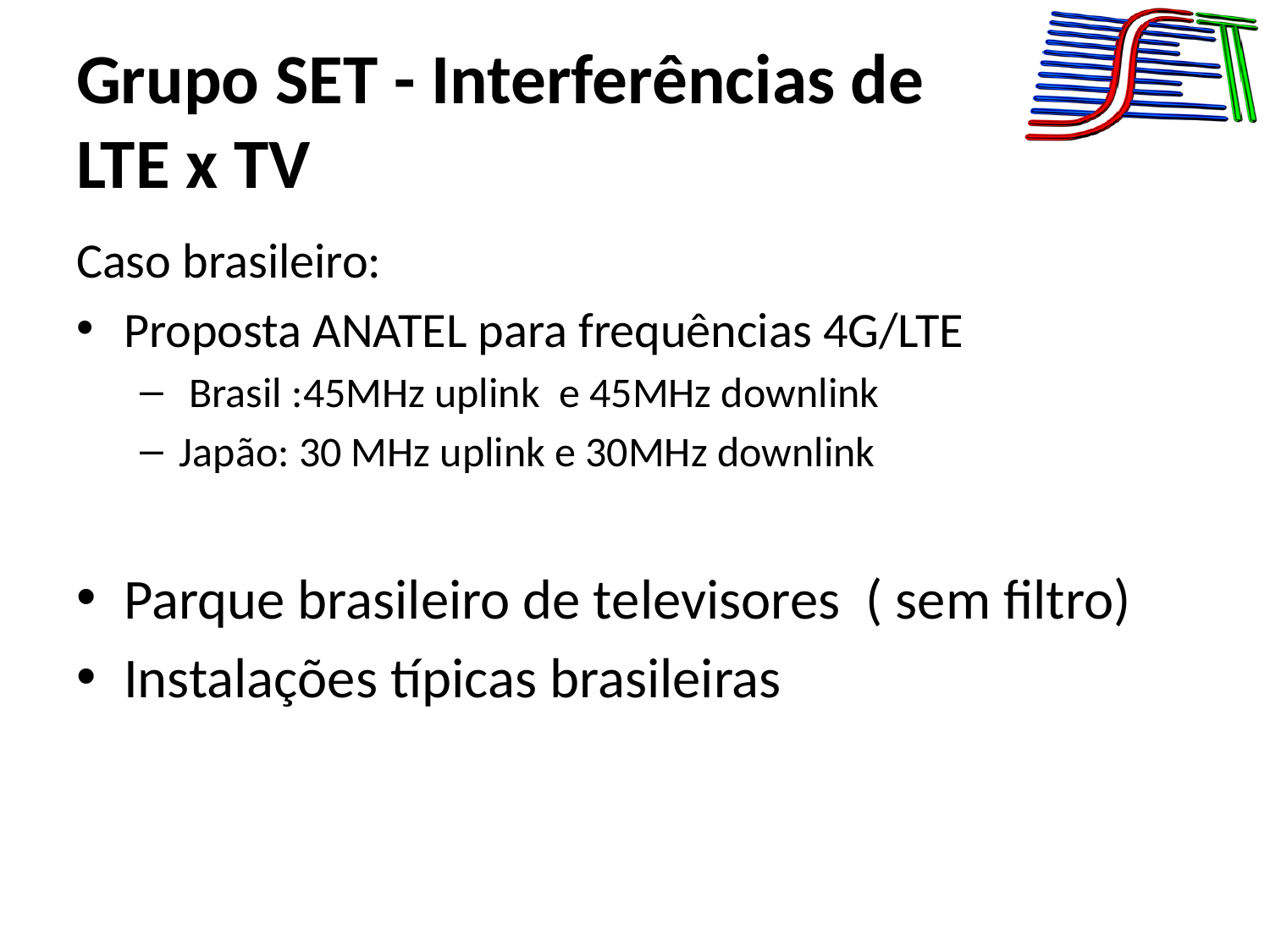

# Grupo SET - Interferências de LTE x TV
Caso brasileiro:
Proposta ANATEL para frequências 4G/LTE
 Brasil :45MHz uplink  e 45MHz downlink
Japão: 30 MHz uplink e 30MHz downlink

Parque brasileiro de televisores  ( sem filtro)
Instalações típicas brasileiras